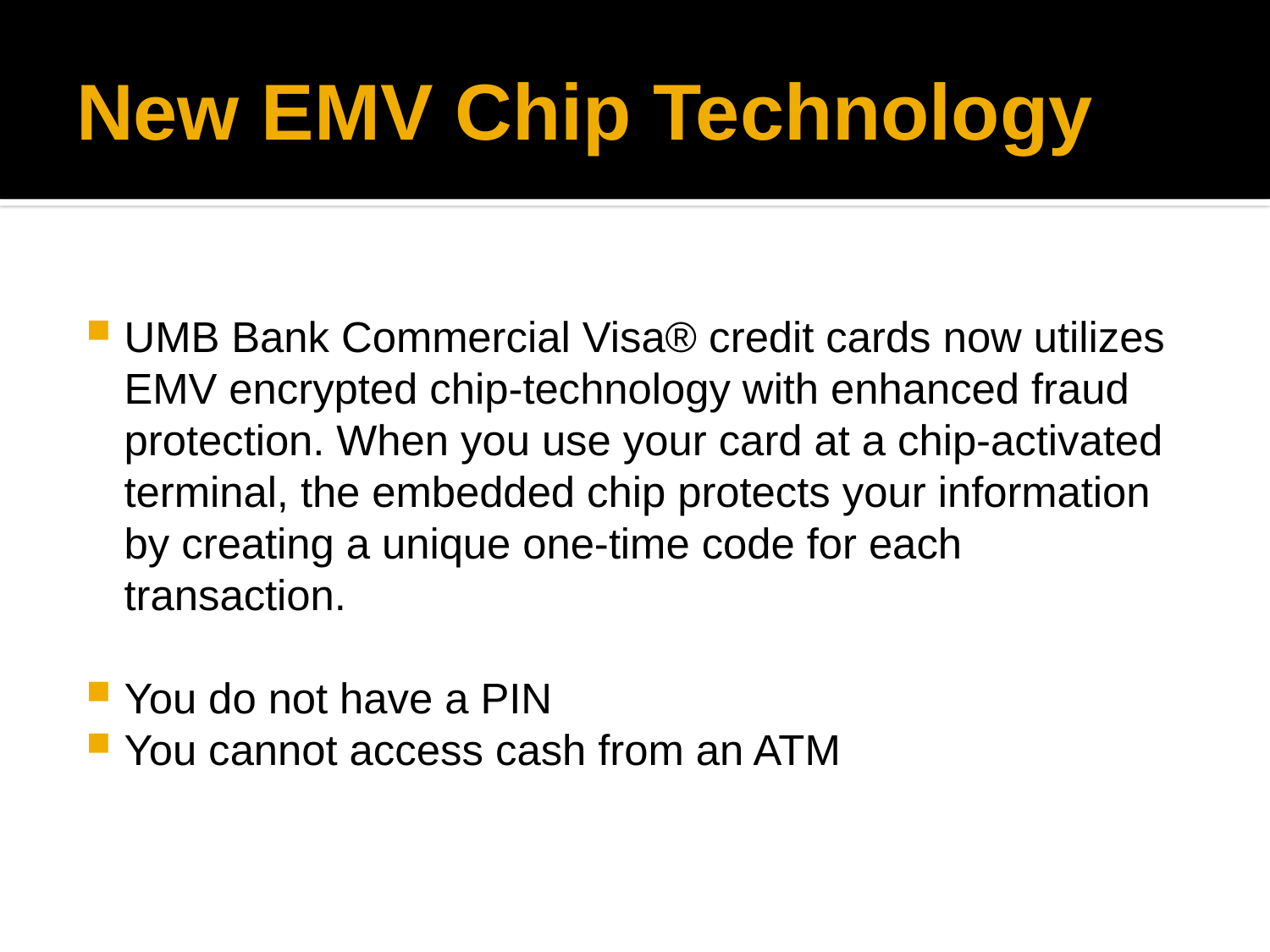

# New EMV Chip Technology

UMB Bank Commercial Visa® credit cards now utilizes EMV encrypted chip-technology with enhanced fraud protection. When you use your card at a chip-activated terminal, the embedded chip protects your information by creating a unique one-time code for each transaction.

You do not have a PIN
You cannot access cash from an ATM